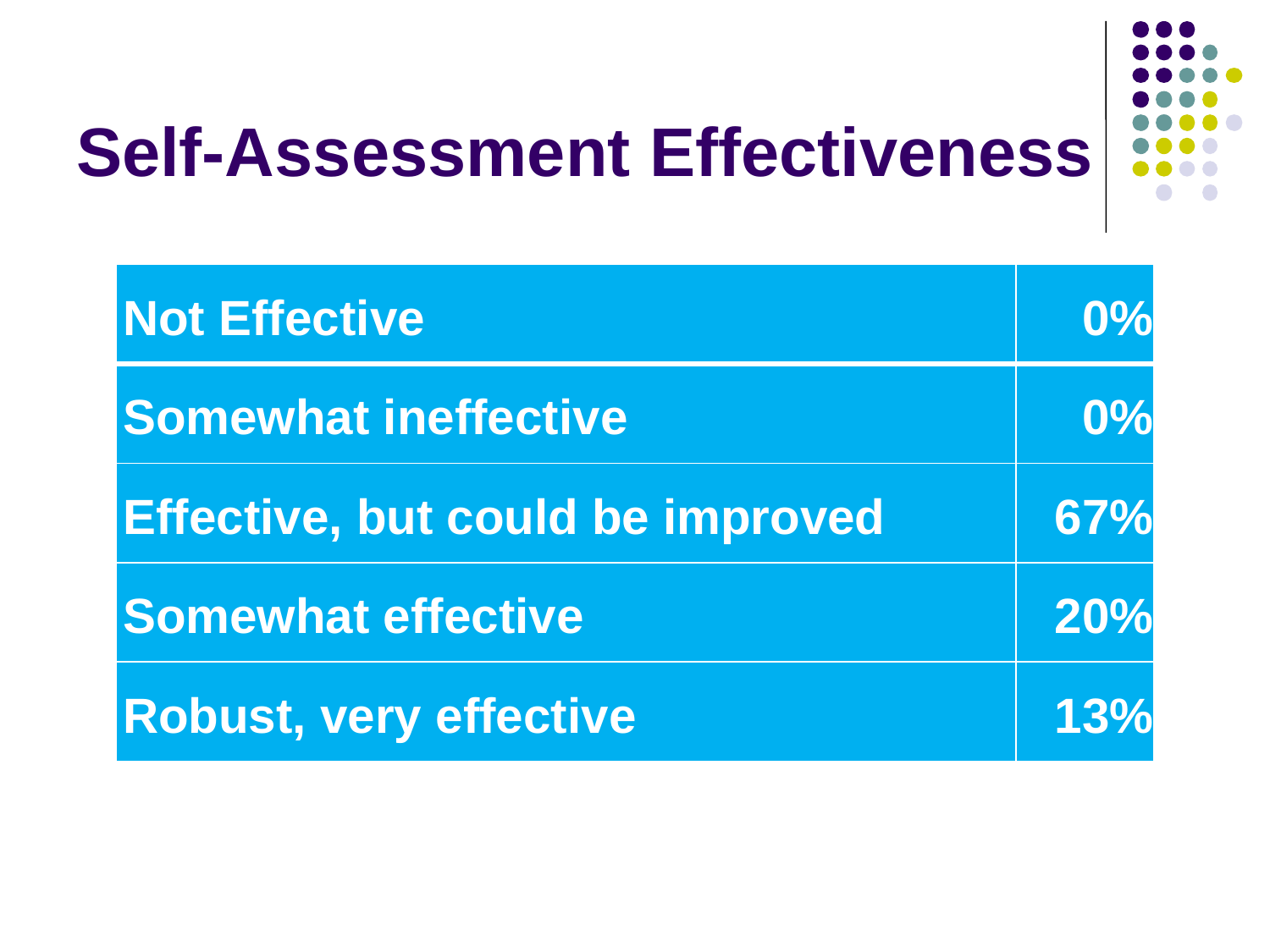

# Self-Assessment Effectiveness
| Not Effective | 0% |
| --- | --- |
| Somewhat ineffective | 0% |
| Effective, but could be improved | 67% |
| Somewhat effective | 20% |
| Robust, very effective | 13% |